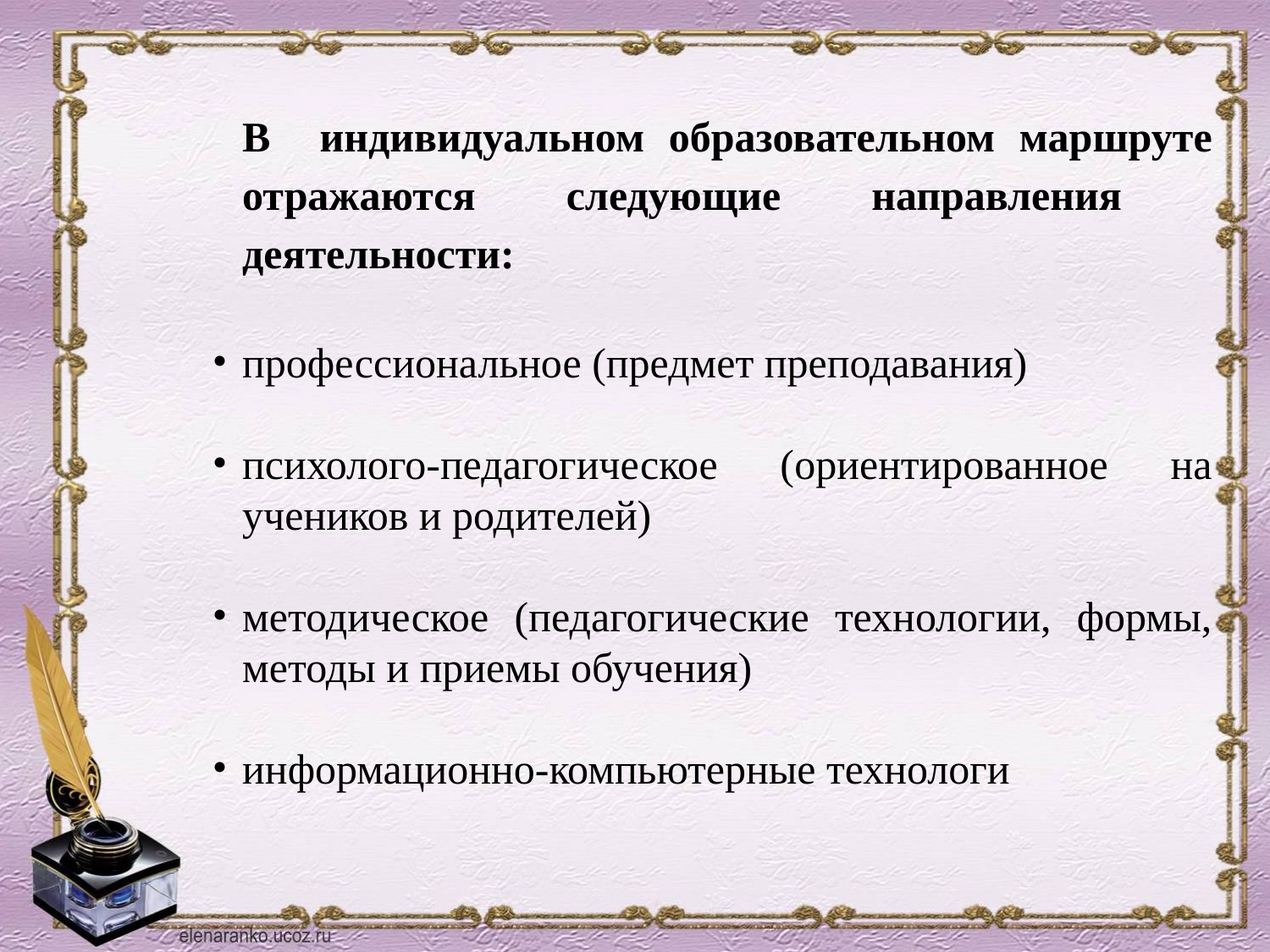

В  индивидуальном образовательном маршруте отражаются следующие направления  деятельности:

профессиональное (предмет преподавания)

психолого-педагогическое (ориентированное на учеников и родителей)

методическое (педагогические технологии, формы, методы и приемы обучения)

информационно-компьютерные технологи